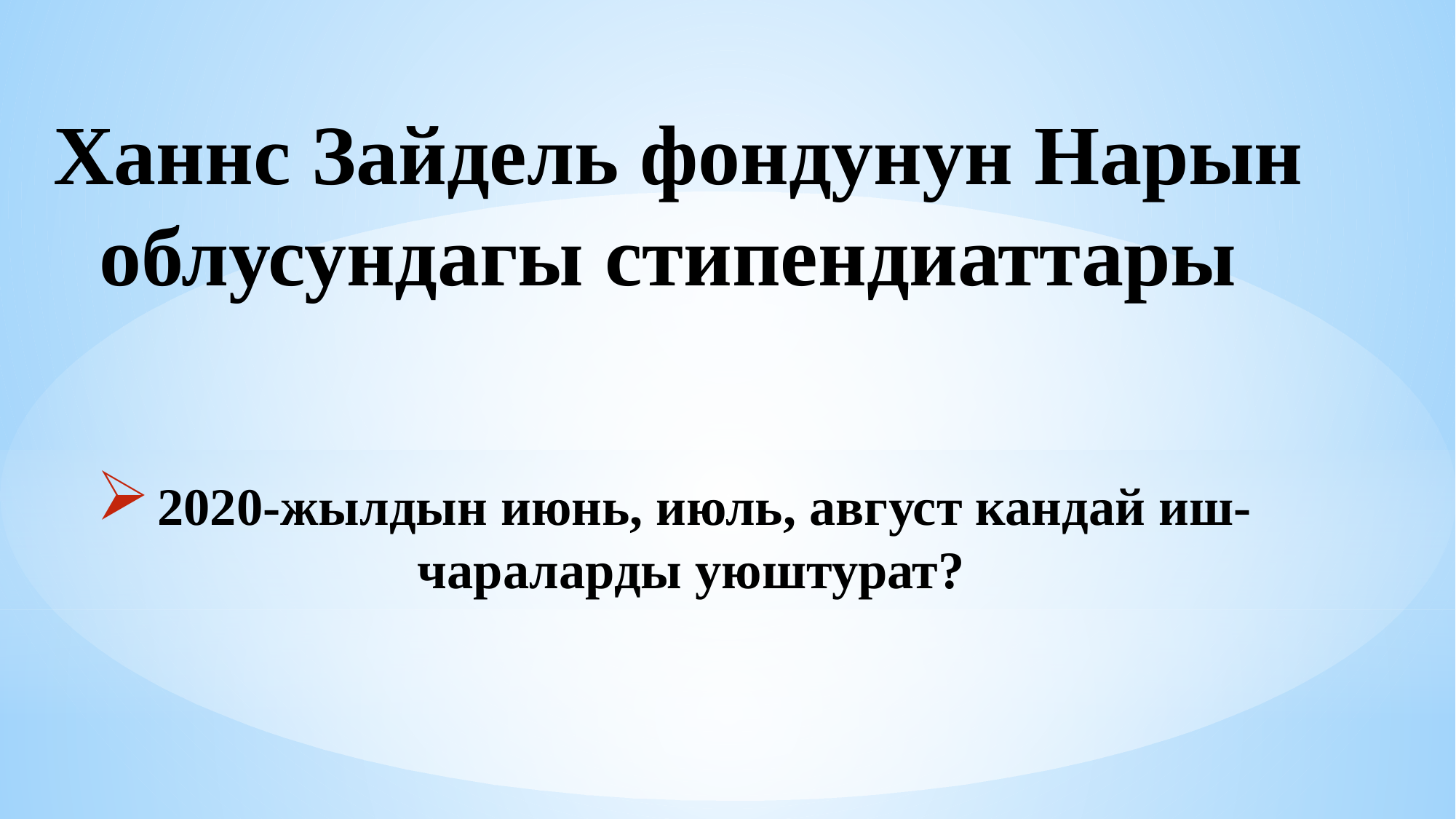

Ханнс Зайдель фондунун Нарын облусундагы стипендиаттары

2020-жылдын июнь, июль, август кандай иш-чараларды уюштурат?